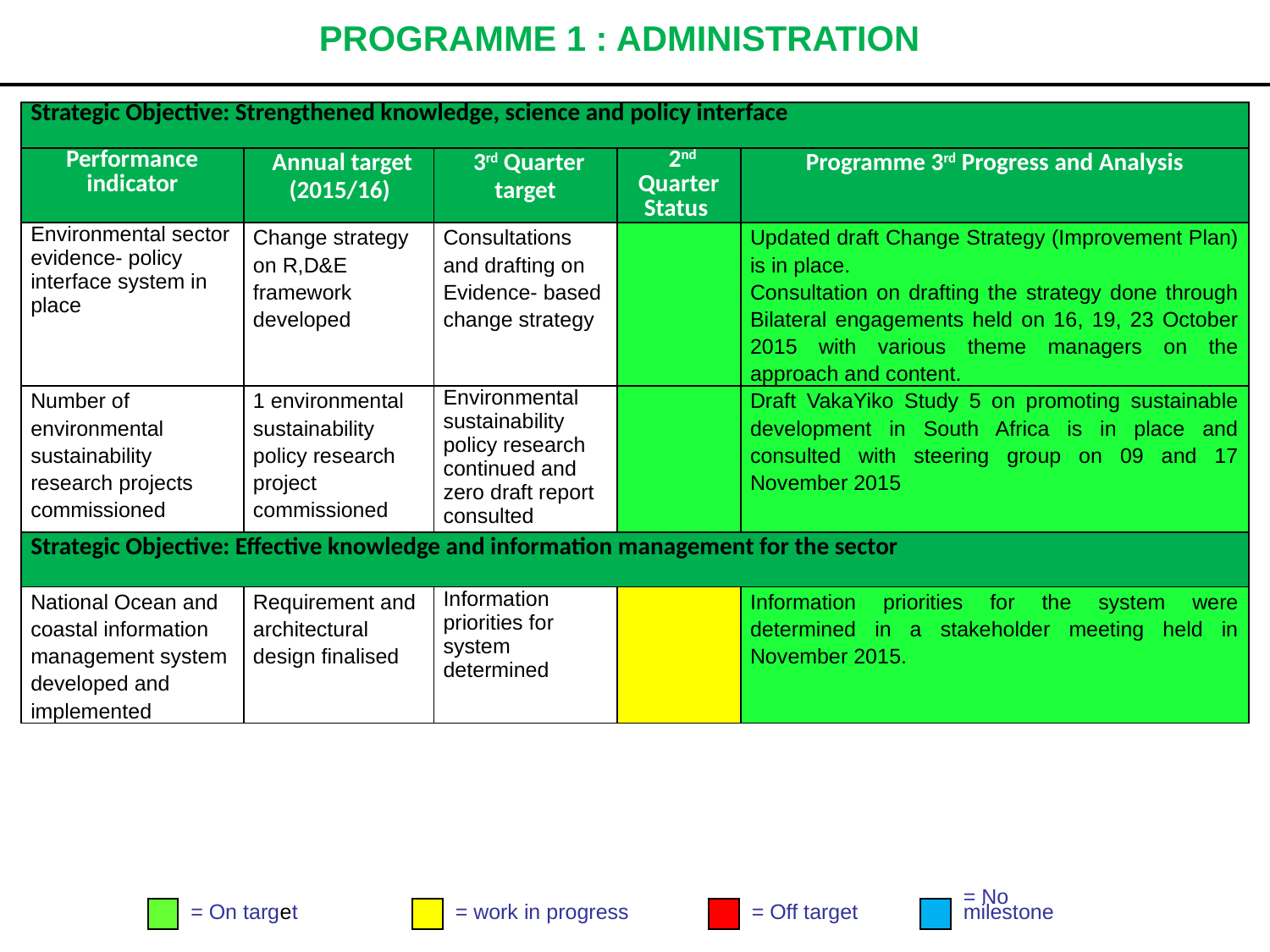

# PROGRAMME 1 : ADMINISTRATION

| Strategic Objective: Strengthened knowledge, science and policy interface |  |  |  |  |
| --- | --- | --- | --- | --- |
| Performance indicator | Annual target (2015/16) | 3rd Quarter target | 2nd Quarter Status | Programme 3rd Progress and Analysis |
| Environmental sector evidence- policy interface system in place | Change strategy on R,D&E framework developed | Consultations and drafting on Evidence- based change strategy |  | Updated draft Change Strategy (Improvement Plan) is in place. Consultation on drafting the strategy done through Bilateral engagements held on 16, 19, 23 October 2015 with various theme managers on the approach and content. |
| Number of environmental sustainability research projects commissioned | 1 environmental sustainability policy research project commissioned | Environmental sustainability policy research continued and zero draft report consulted |  | Draft VakaYiko Study 5 on promoting sustainable development in South Africa is in place and consulted with steering group on 09 and 17 November 2015 |
| Strategic Objective: Effective knowledge and information management for the sector |  |  |  |  |
| National Ocean and coastal information management system developed and implemented | Requirement and architectural design finalised | Information priorities for system determined |  | Information priorities for the system were determined in a stakeholder meeting held in November 2015. |
= On target
= work in progress
= Off target

= No
milestone